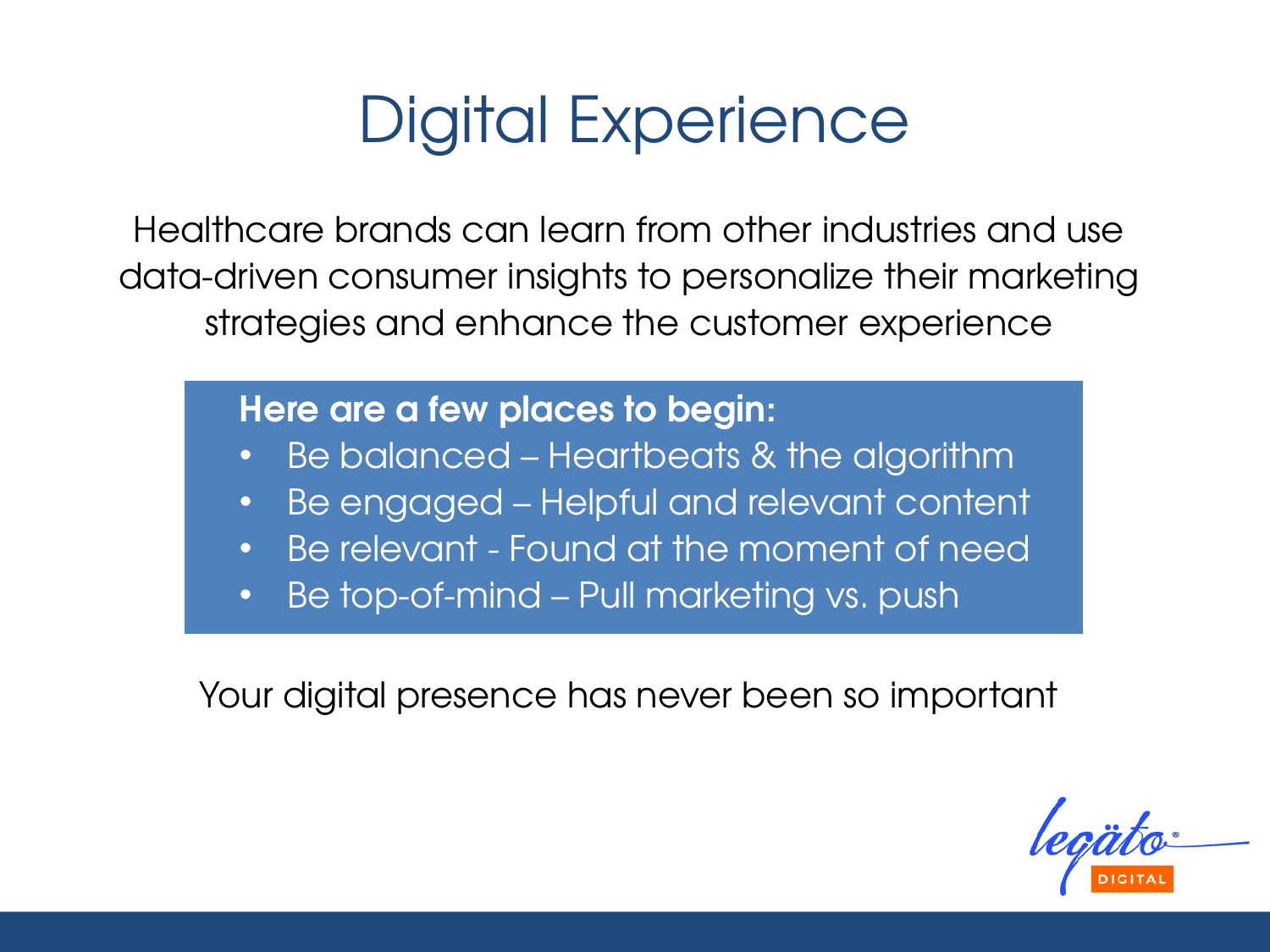

Digital Experience
Healthcare brands can learn from other industries and use data-driven consumer insights to personalize their marketing strategies and enhance the customer experience

Your digital presence has never been so important

Here are a few places to begin:
Be balanced – Heartbeats & the algorithm
Be engaged – Helpful and relevant content
Be relevant - Found at the moment of need
Be top-of-mind – Pull marketing vs. push